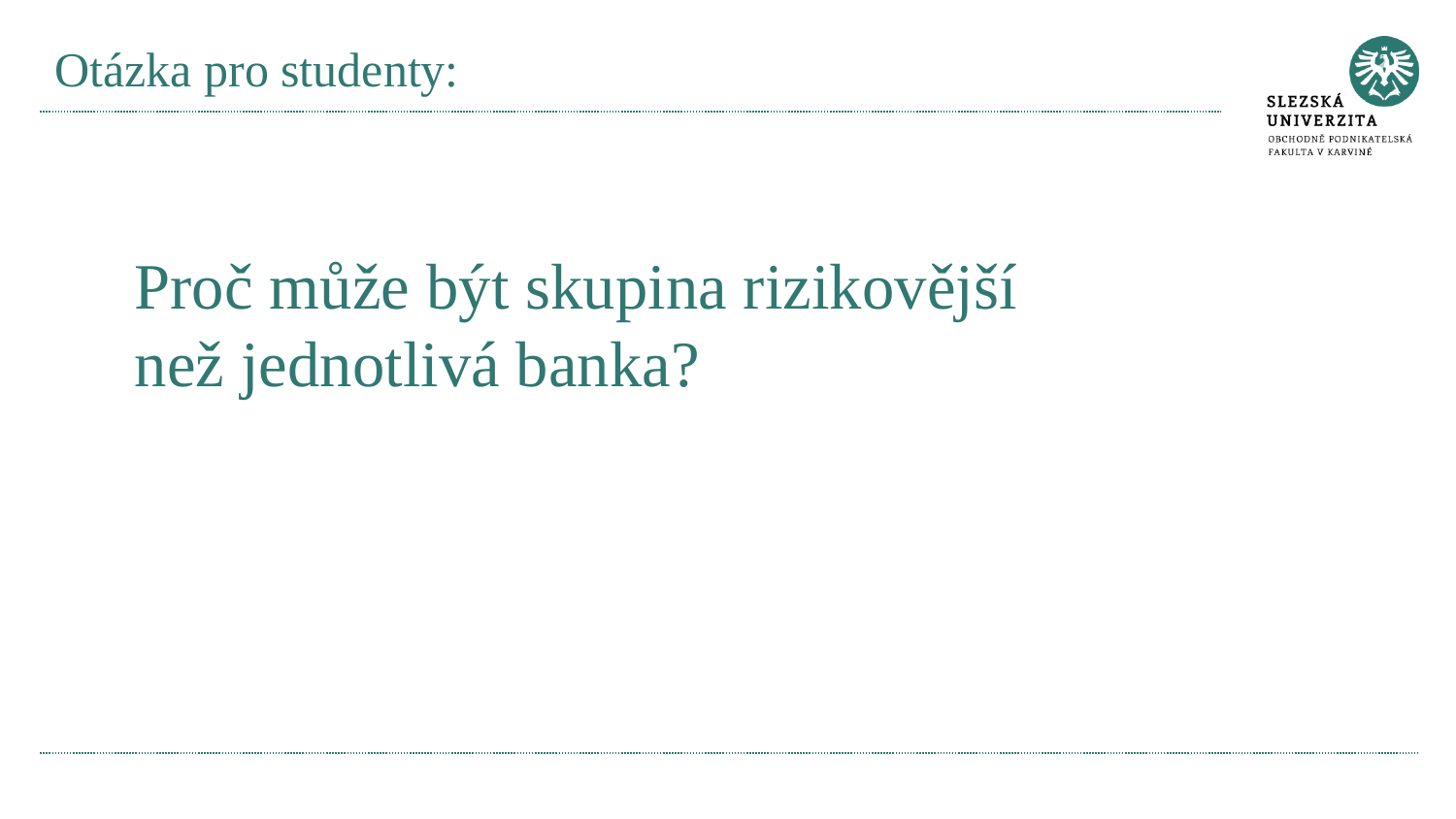

# Otázka pro studenty:
Proč může být skupina rizikovější než jednotlivá banka?